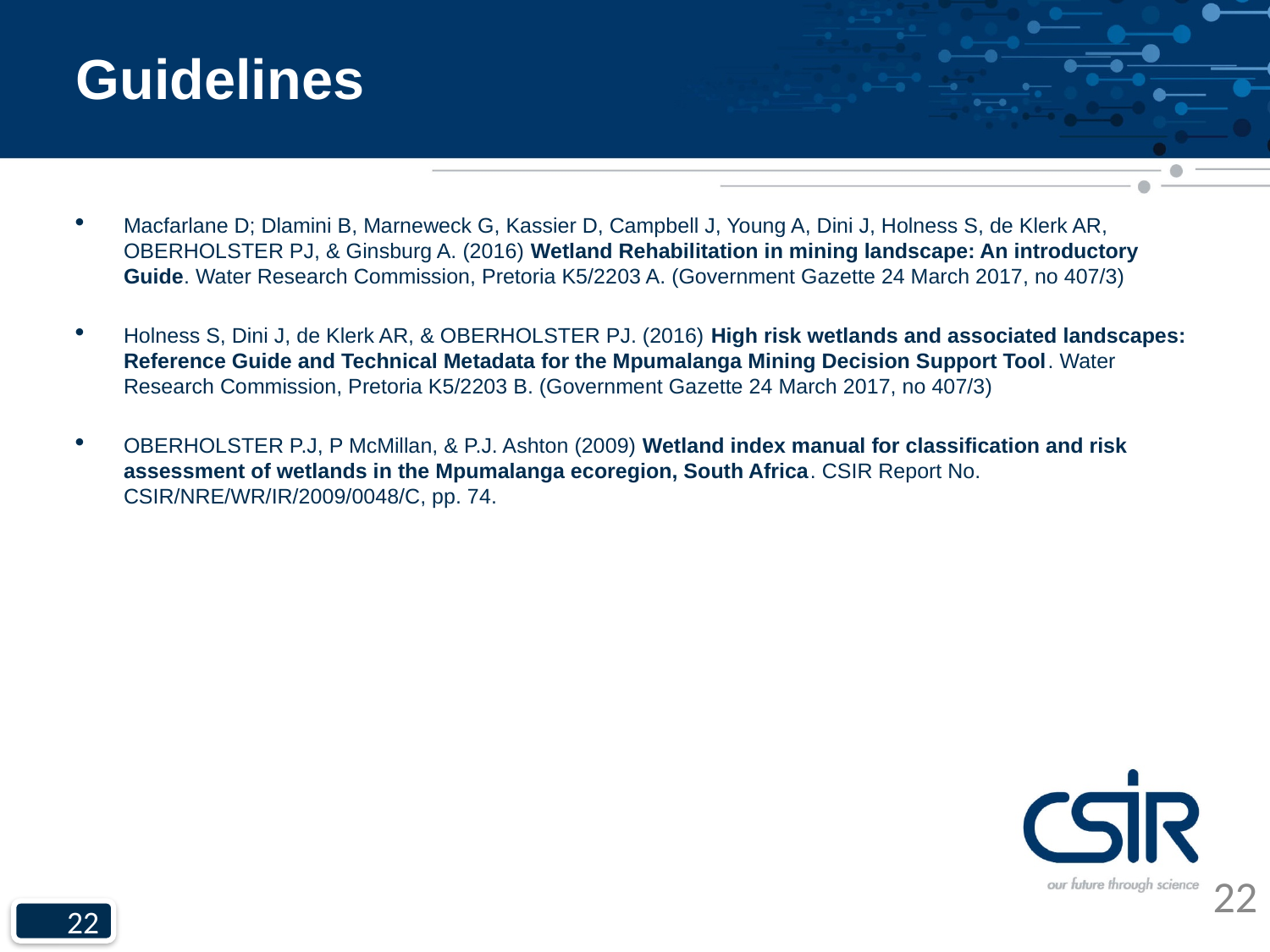

# Guidelines

Macfarlane D; Dlamini B, Marneweck G, Kassier D, Campbell J, Young A, Dini J, Holness S, de Klerk AR, OBERHOLSTER PJ, & Ginsburg A. (2016) Wetland Rehabilitation in mining landscape: An introductory Guide. Water Research Commission, Pretoria K5/2203 A. (Government Gazette 24 March 2017, no 407/3)

Holness S, Dini J, de Klerk AR, & OBERHOLSTER PJ. (2016) High risk wetlands and associated landscapes: Reference Guide and Technical Metadata for the Mpumalanga Mining Decision Support Tool. Water Research Commission, Pretoria K5/2203 B. (Government Gazette 24 March 2017, no 407/3)

OBERHOLSTER P.J, P McMillan, & P.J. Ashton (2009) Wetland index manual for classification and risk assessment of wetlands in the Mpumalanga ecoregion, South Africa. CSIR Report No. CSIR/NRE/WR/IR/2009/0048/C, pp. 74.

22